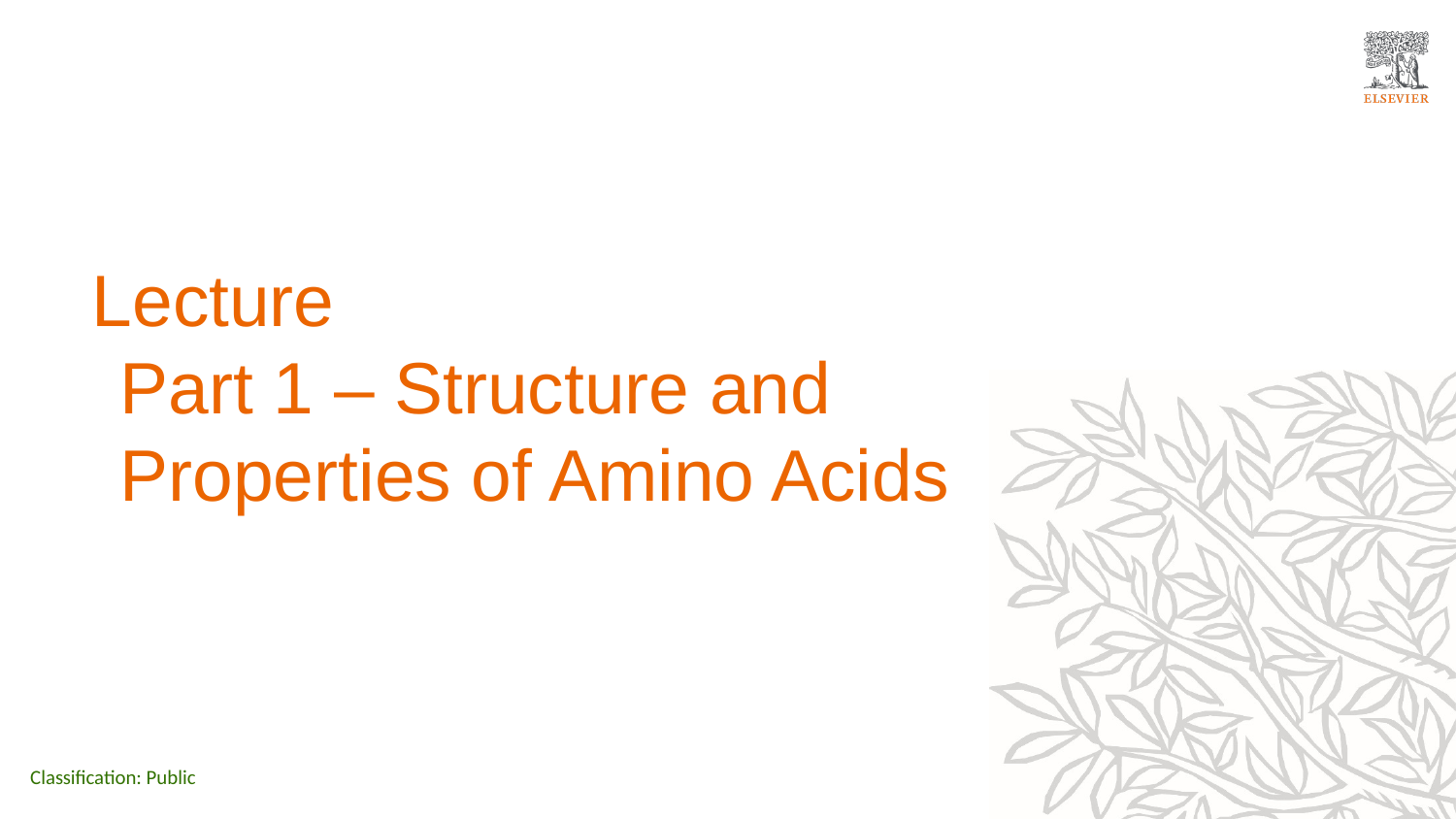

# Lecture Part 1 – Structure and Properties of Amino Acids